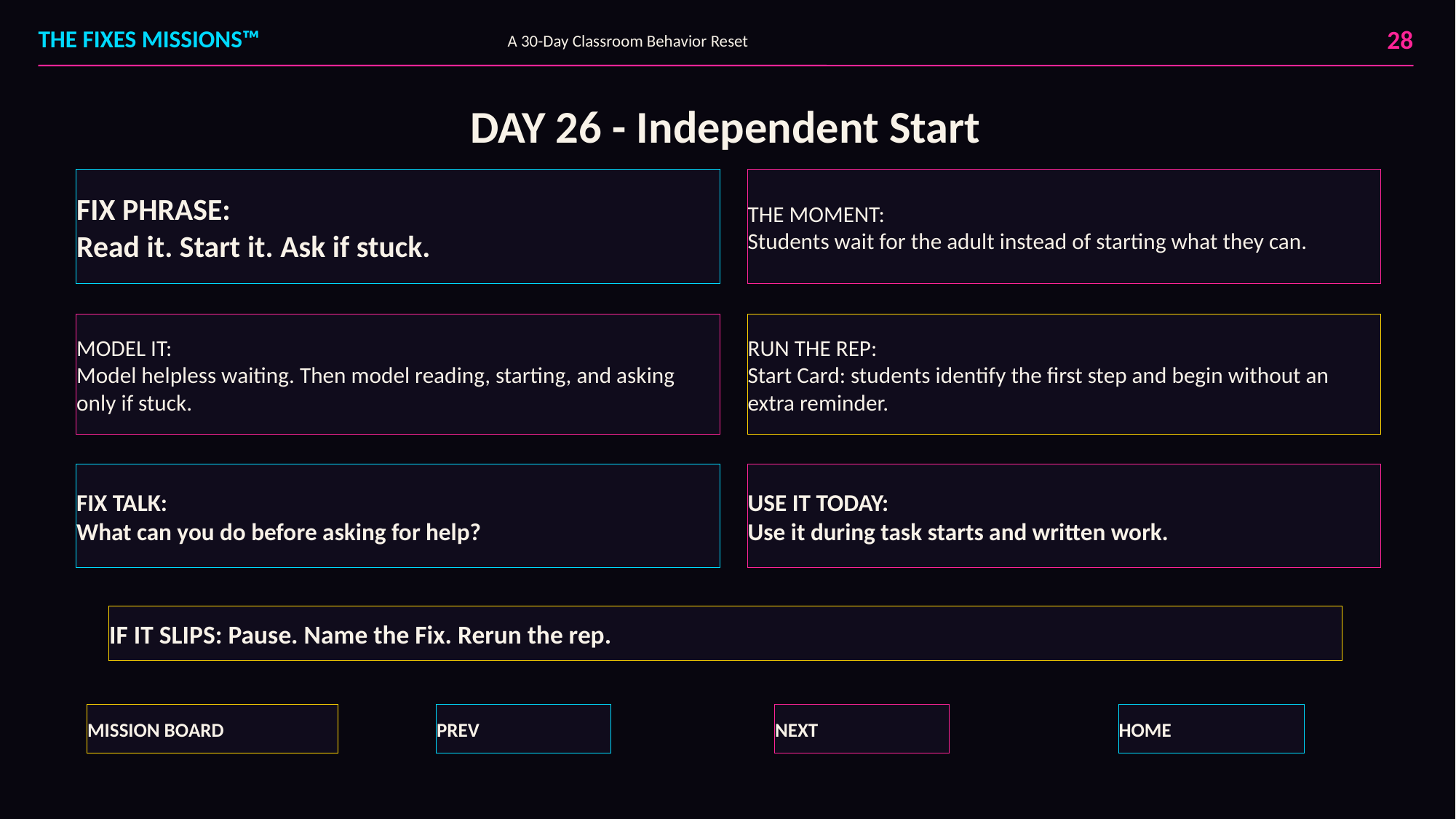

28
THE FIXES MISSIONS™
A 30-Day Classroom Behavior Reset

DAY 26 - Independent Start
FIX PHRASE:
Read it. Start it. Ask if stuck.
THE MOMENT:
Students wait for the adult instead of starting what they can.
MODEL IT:
Model helpless waiting. Then model reading, starting, and asking only if stuck.
RUN THE REP:
Start Card: students identify the first step and begin without an extra reminder.
FIX TALK:
What can you do before asking for help?
USE IT TODAY:
Use it during task starts and written work.
IF IT SLIPS: Pause. Name the Fix. Rerun the rep.
MISSION BOARD

PREV

NEXT

HOME